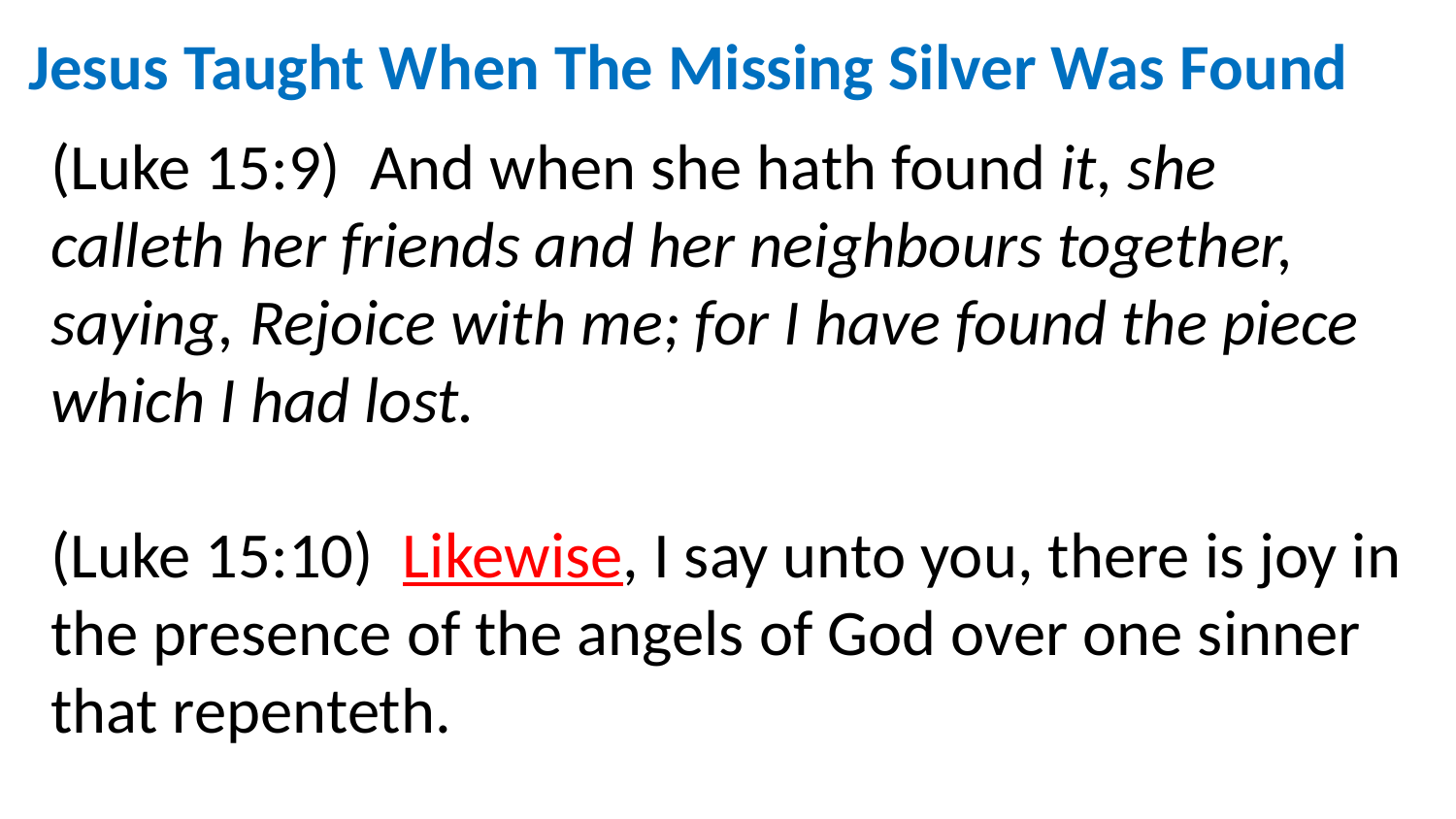

Jesus Taught When The Missing Silver Was Found
(Luke 15:9)  And when she hath found it, she calleth her friends and her neighbours together, saying, Rejoice with me; for I have found the piece which I had lost.

(Luke 15:10)  Likewise, I say unto you, there is joy in the presence of the angels of God over one sinner that repenteth.